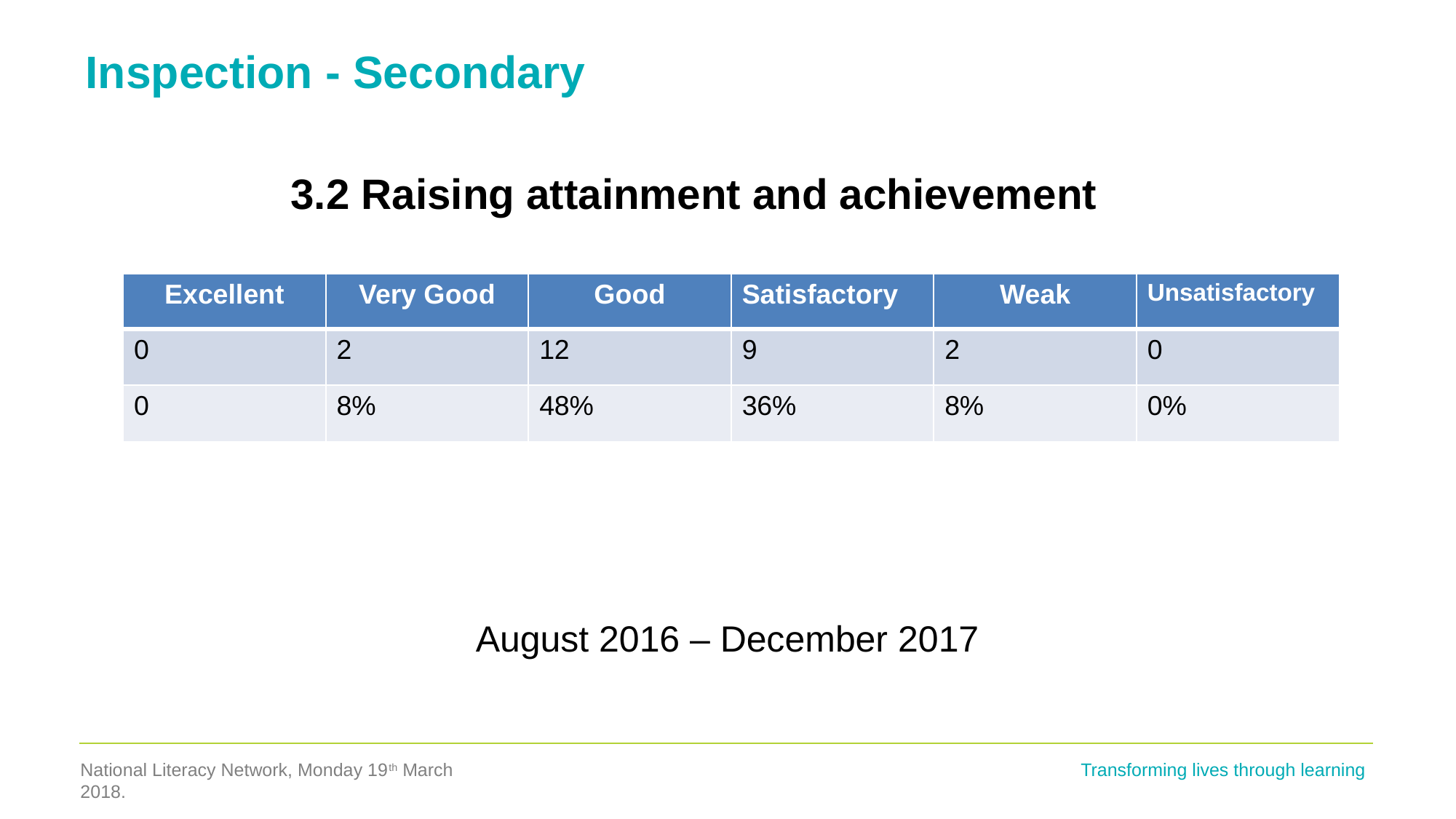

# Inspection - Secondary
3.2 Raising attainment and achievement
| Excellent | Very Good | Good | Satisfactory | Weak | Unsatisfactory |
| --- | --- | --- | --- | --- | --- |
| 0 | 2 | 12 | 9 | 2 | 0 |
| 0 | 8% | 48% | 36% | 8% | 0% |
August 2016 – December 2017